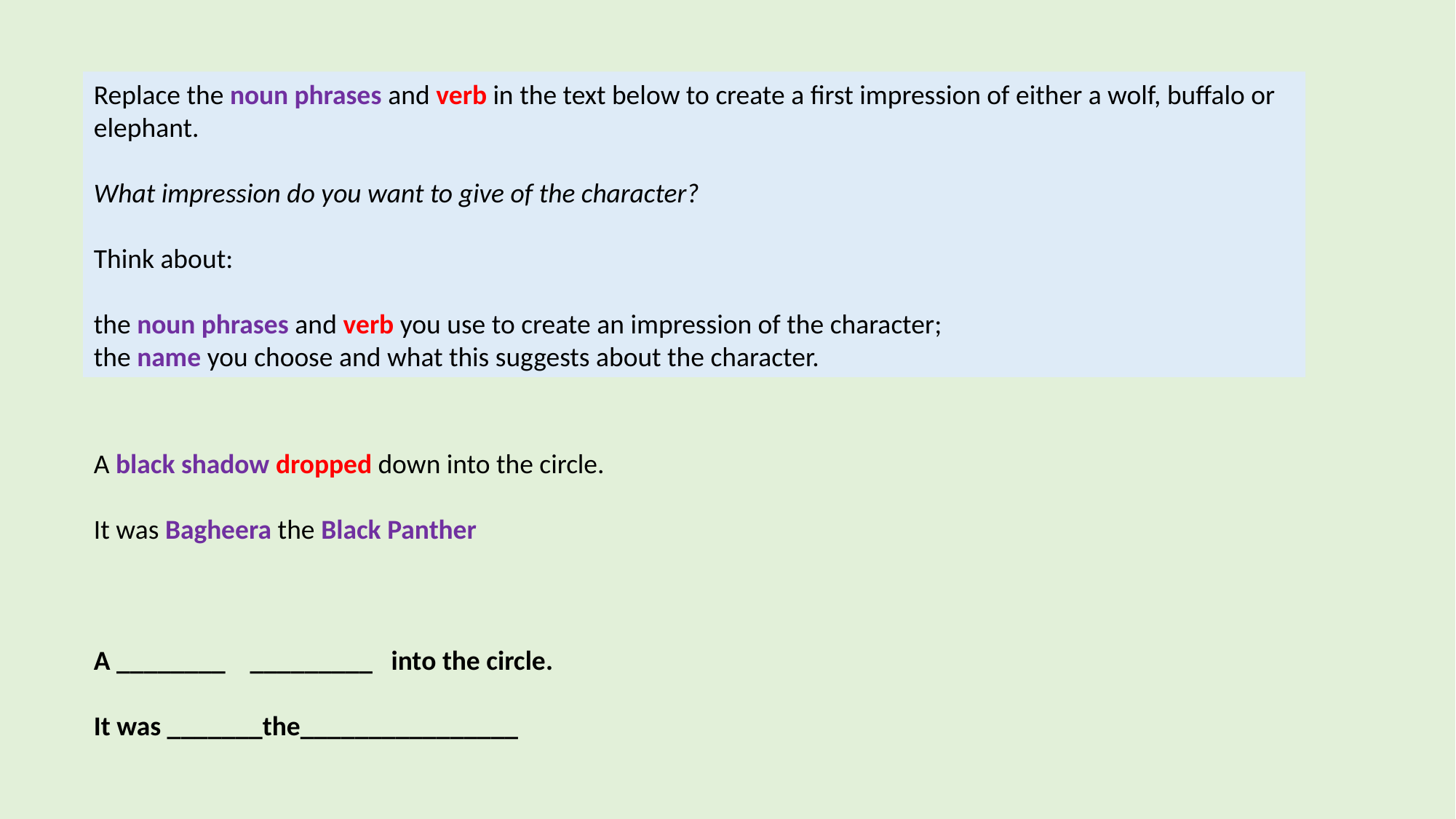

Replace the noun phrases and verb in the text below to create a first impression of either a wolf, buffalo or elephant.

What impression do you want to give of the character?

Think about:

the noun phrases and verb you use to create an impression of the character;
the name you choose and what this suggests about the character.
A black shadow dropped down into the circle.

It was Bagheera the Black Panther

A ________    _________   into the circle.

It was _______the________________